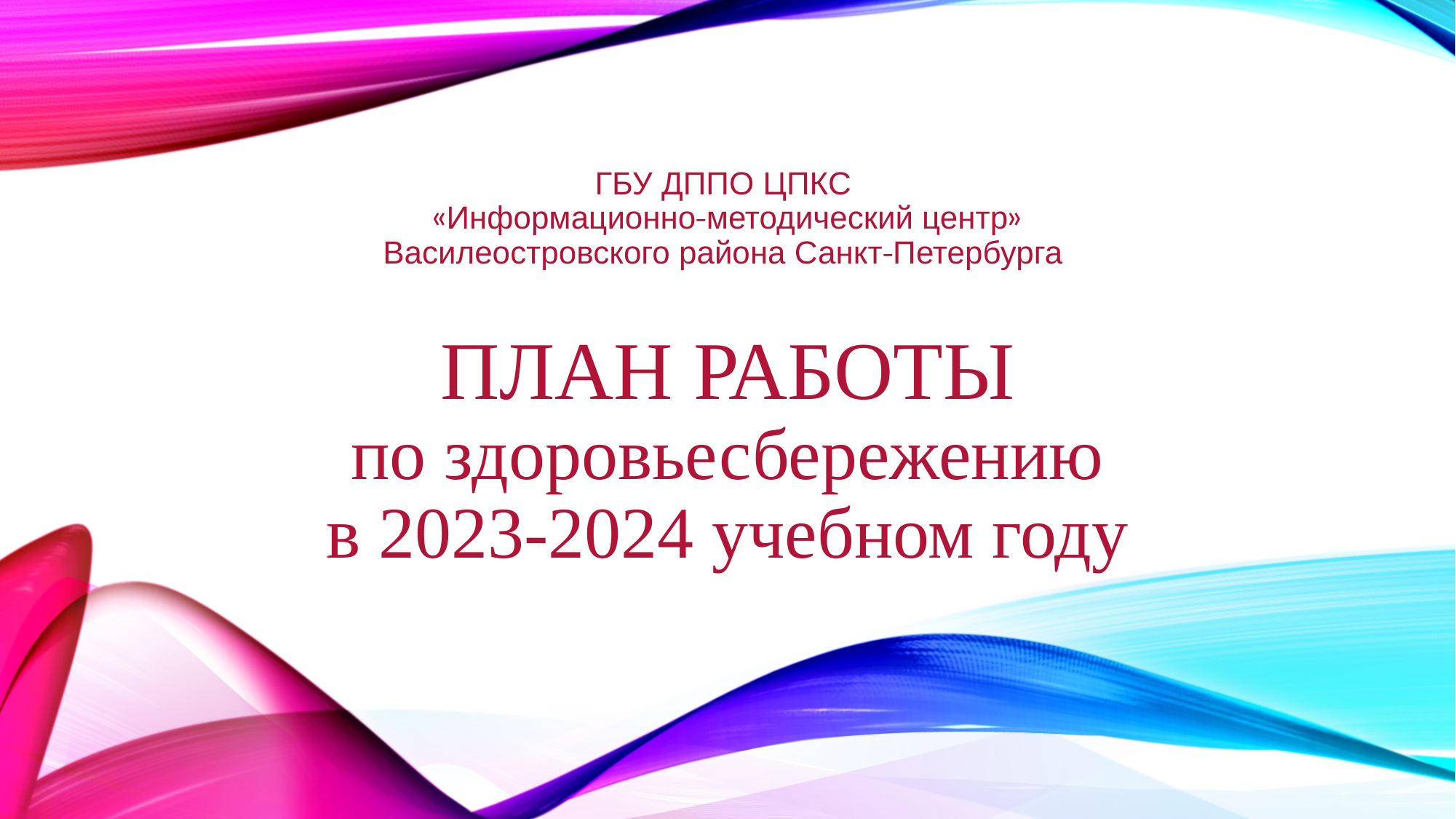

# ГБУ ДППО ЦПКС «Информационно-методический центр» Василеостровского района Санкт-Петербурга
ПЛАН РАБОТЫ
по здоровьесбережению
в 2023-2024 учебном году